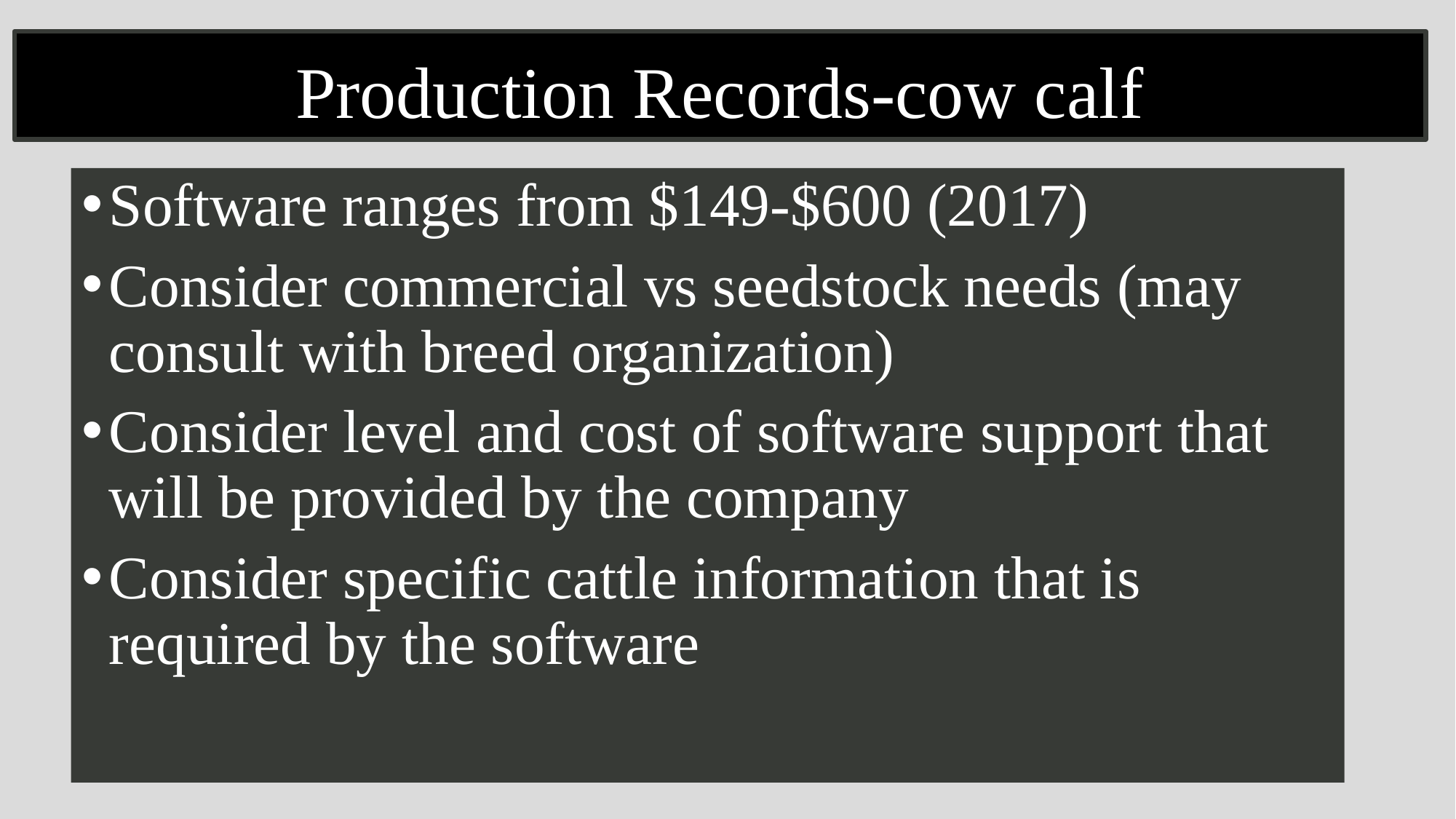

# Production Records-cow calf
Software ranges from $149-$600 (2017)
Consider commercial vs seedstock needs (may consult with breed organization)
Consider level and cost of software support that will be provided by the company
Consider specific cattle information that is required by the software